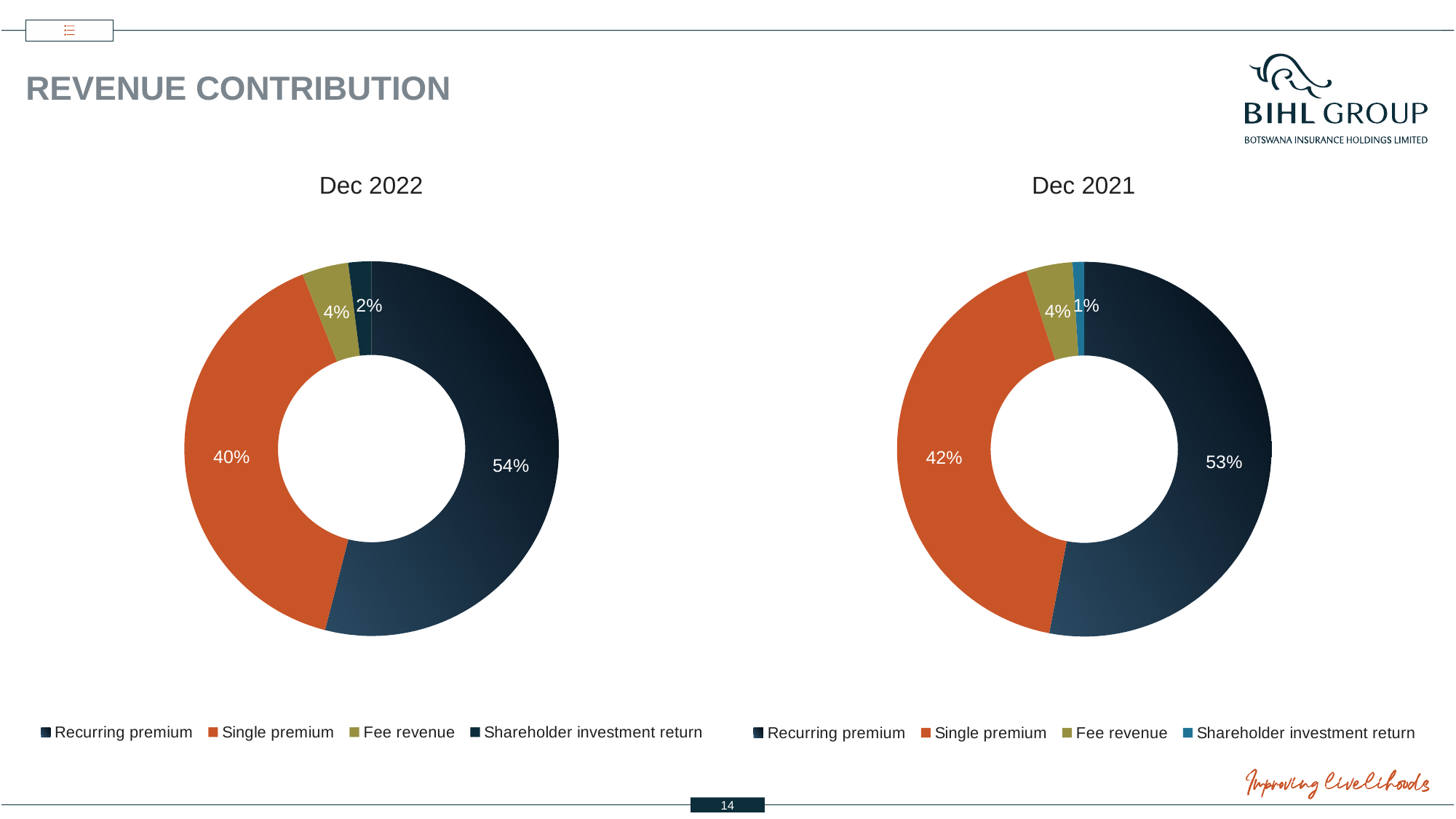

# REVENUE CONTRIBUTION

### Chart

| Category | x |
|---|---|
| Recurring premium | 0.54 |
| Single premium | 0.4 |
| Fee revenue | 0.04 |
| Shareholder investment return | 0.02 |
Dec 2022
Dec 2021

### Chart

| Category | x |
|---|---|
| Recurring premium | 0.53 |
| Single premium | 0.42 |
| Fee revenue | 0.04 |
| Shareholder investment return | 0.01 |